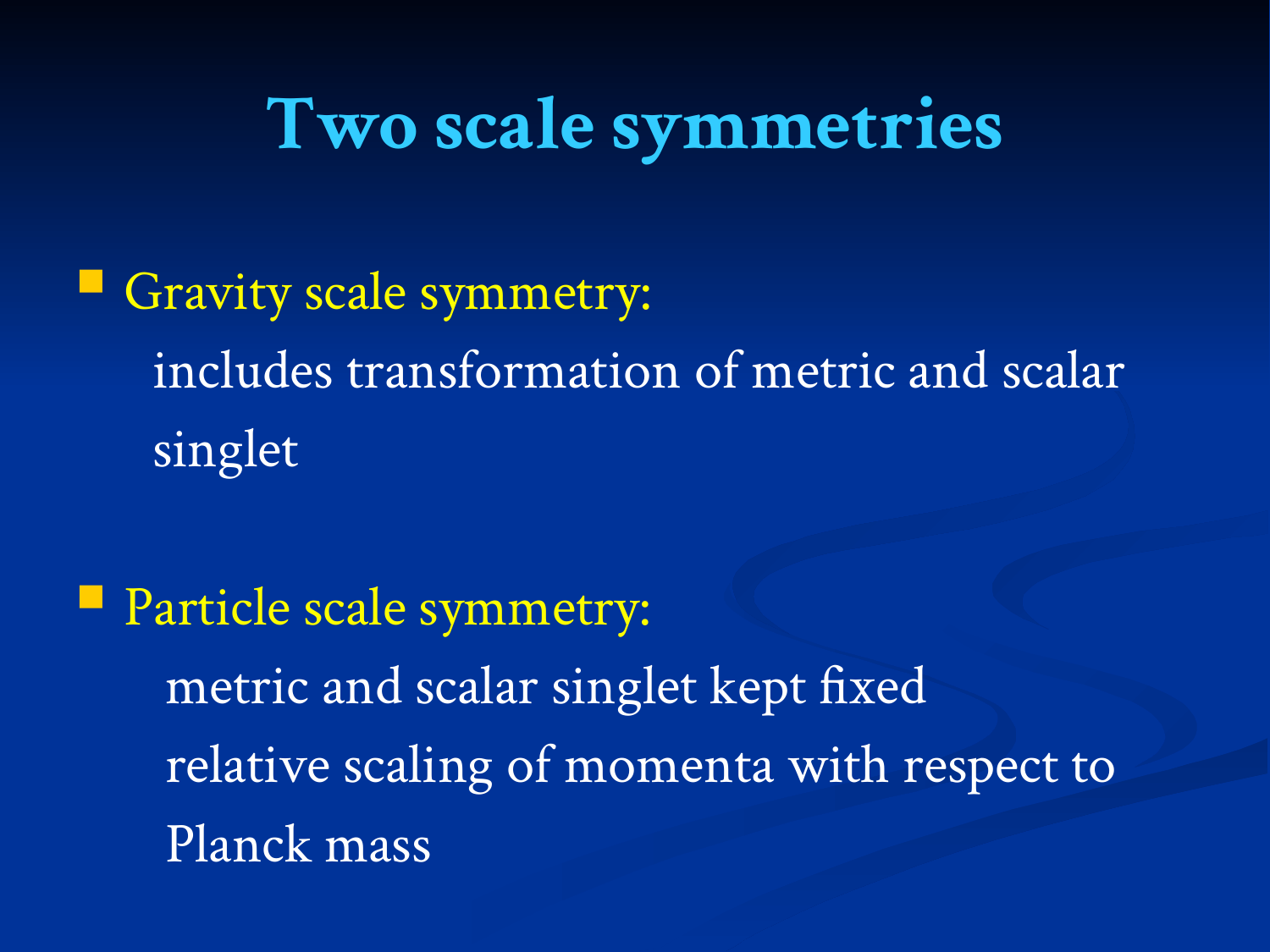

# Two scale symmetries
Gravity scale symmetry:
      includes transformation of metric and scalar
      singlet

Particle scale symmetry:
       metric and scalar singlet kept fixed
       relative scaling of momenta with respect to
       Planck mass